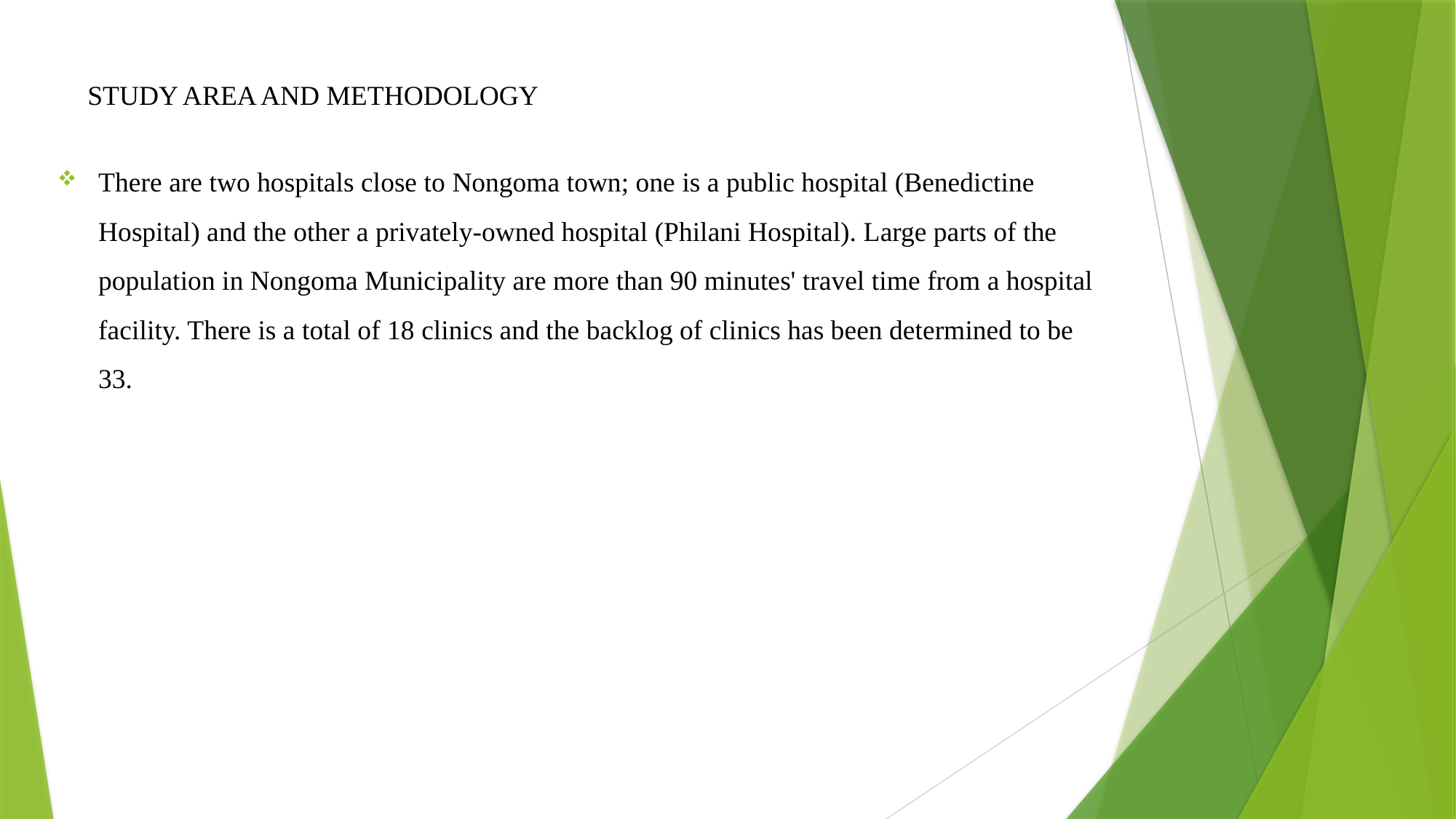

# STUDY AREA AND METHODOLOGY
There are two hospitals close to Nongoma town; one is a public hospital (Benedictine Hospital) and the other a privately-owned hospital (Philani Hospital). Large parts of the population in Nongoma Municipality are more than 90 minutes' travel time from a hospital facility. There is a total of 18 clinics and the backlog of clinics has been determined to be 33.